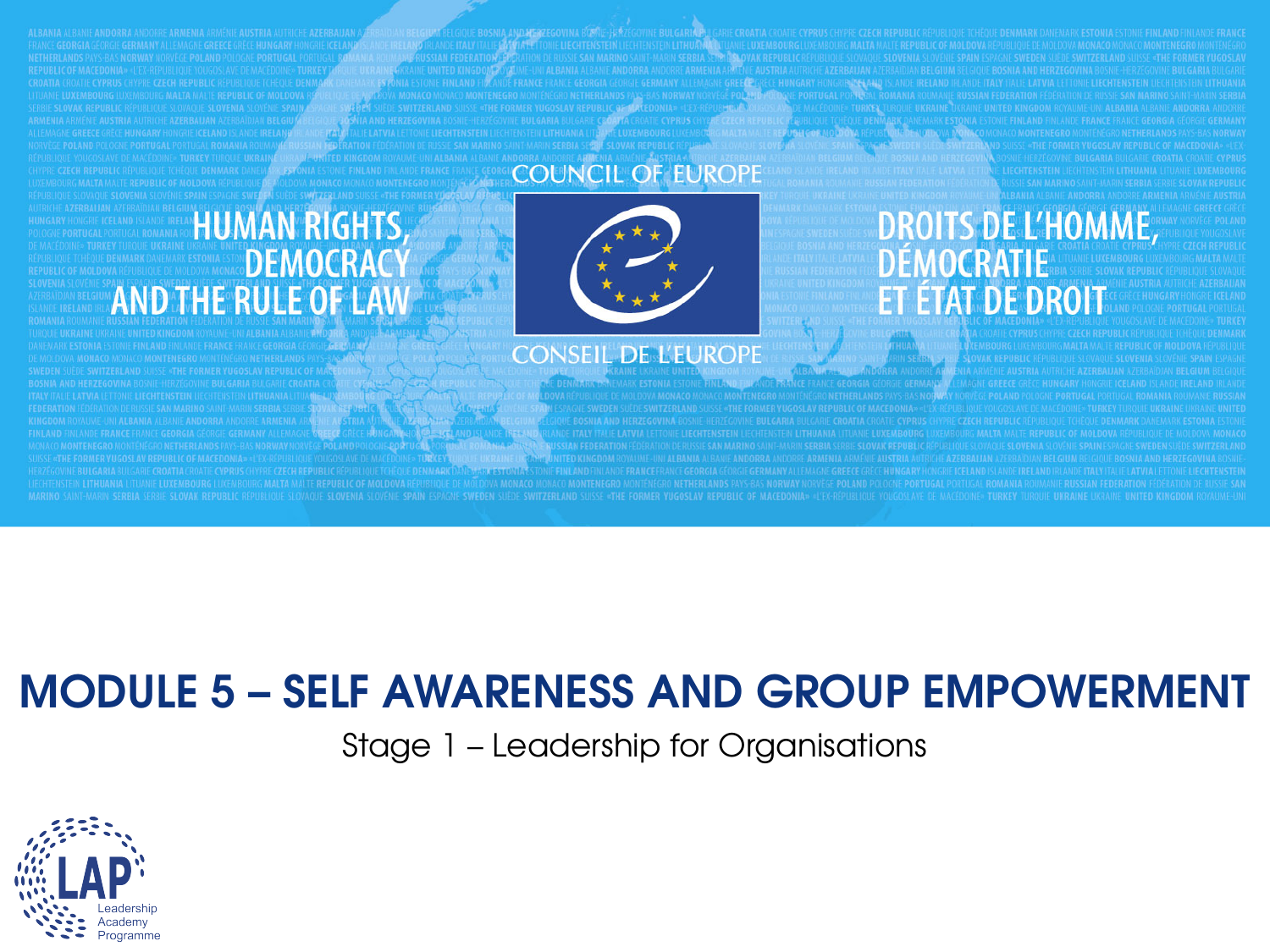

# MODULE 5 – SELF AWARENESS AND GROUP EMPOWERMENT
Stage 1 – Leadership for Organisations